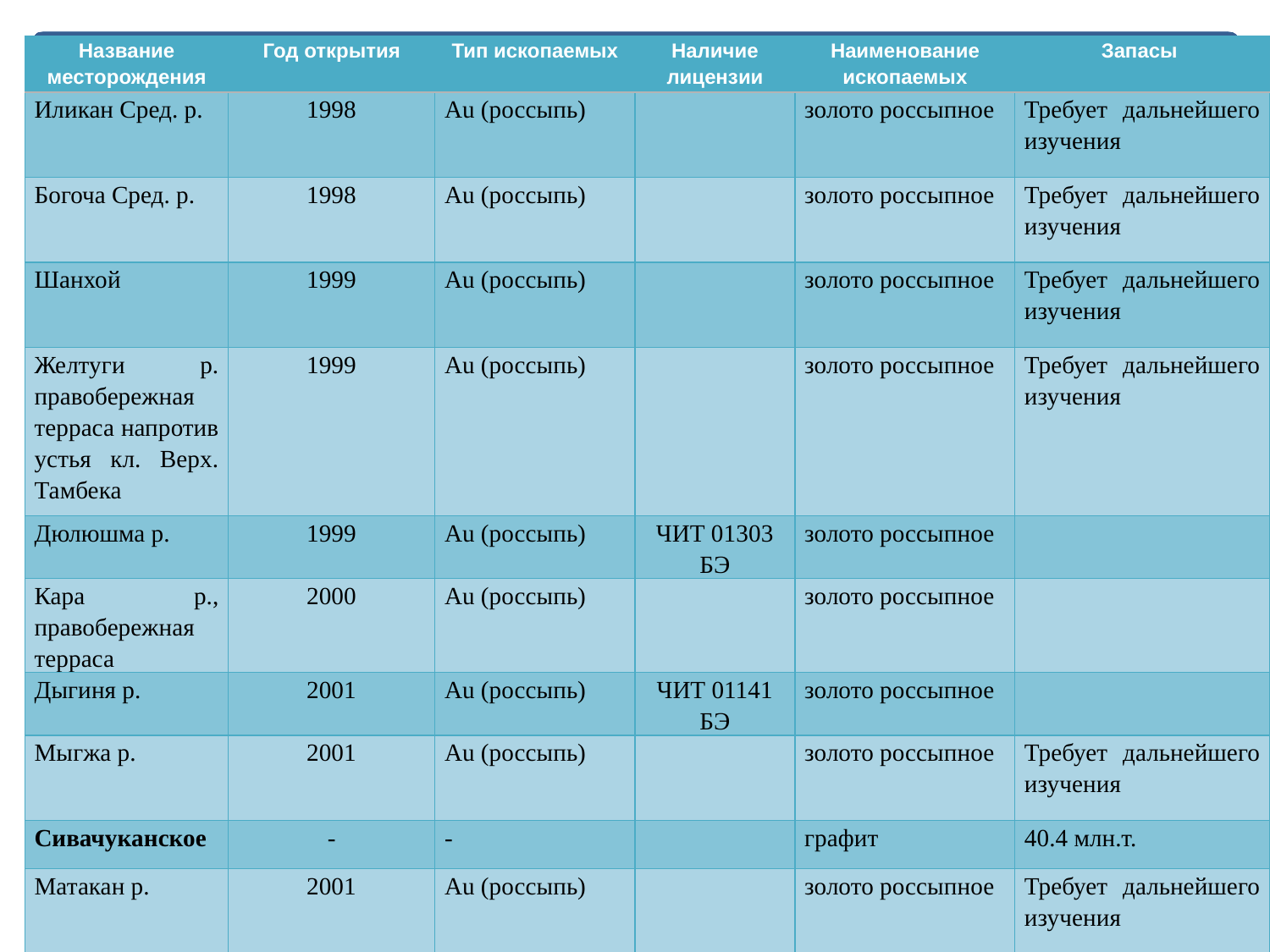

| Название месторождения | Год открытия | Тип ископаемых | Наличие лицензии | Наименование ископаемых | Запасы |
| --- | --- | --- | --- | --- | --- |
| Иликан Сред. р. | 1998 | Au (россыпь) |  | золото россыпное | Требует дальнейшего изучения |
| Богоча Сред. р. | 1998 | Au (россыпь) |  | золото россыпное | Требует дальнейшего изучения |
| Шанхой | 1999 | Au (россыпь) |  | золото россыпное | Требует дальнейшего изучения |
| Желтуги р. правобережная терраса напротив устья кл. Верх. Тамбека | 1999 | Au (россыпь) |  | золото россыпное | Требует дальнейшего изучения |
| Дюлюшма р. | 1999 | Au (россыпь) | ЧИТ 01303 БЭ | золото россыпное |  |
| Кара р., правобережная терраса | 2000 | Au (россыпь) |  | золото россыпное |  |
| Дыгиня р. | 2001 | Au (россыпь) | ЧИТ 01141 БЭ | золото россыпное |  |
| Мыгжа р. | 2001 | Au (россыпь) |  | золото россыпное | Требует дальнейшего изучения |
| Сивачуканское | - | - |  | графит | 40.4 млн.т. |
| Матакан р. | 2001 | Au (россыпь) |  | золото россыпное | Требует дальнейшего изучения |
#
17